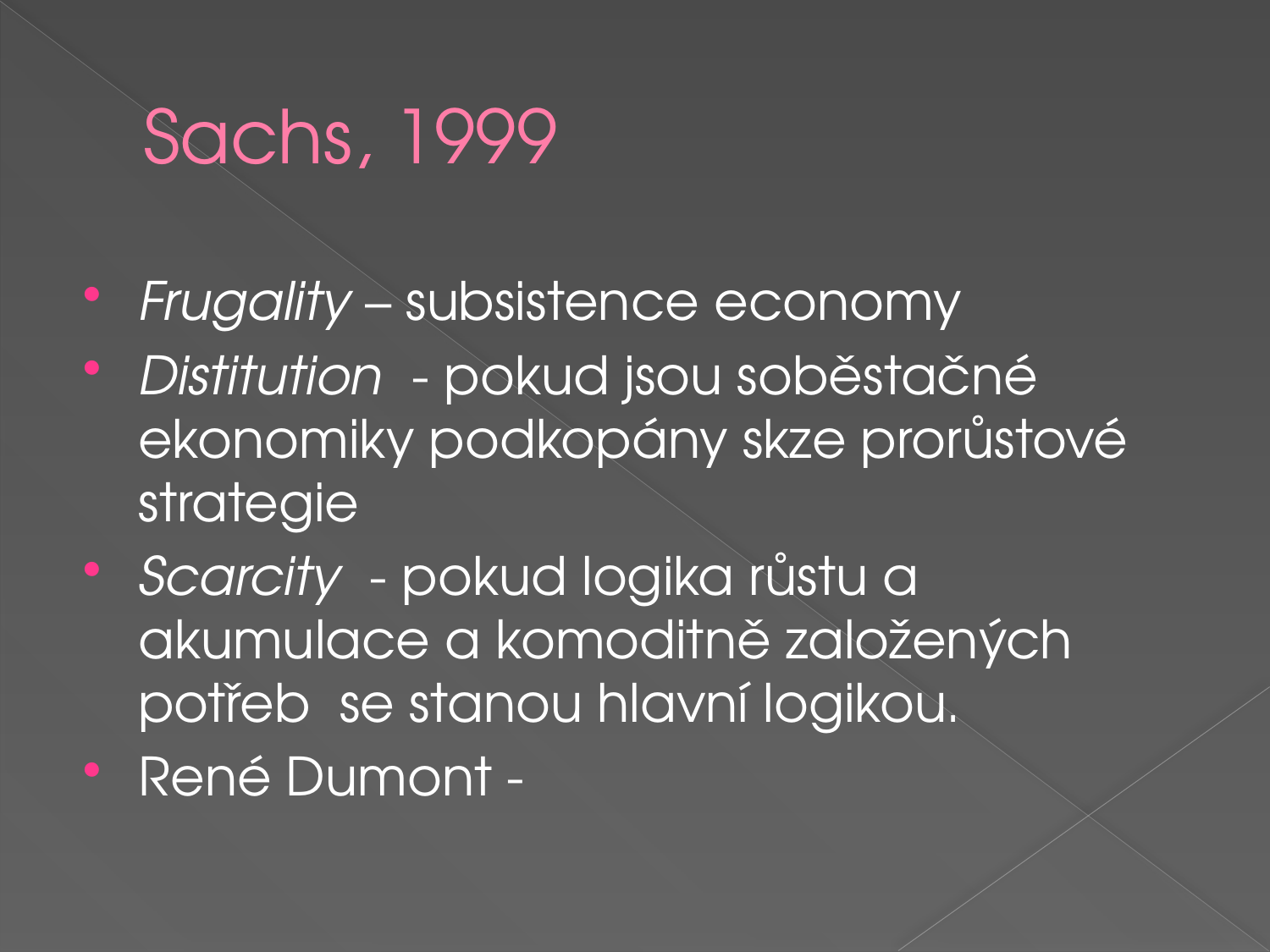

# Sachs, 1999
Frugality – subsistence economy
Distitution  - pokud jsou soběstačné ekonomiky podkopány skze prorůstové strategie
Scarcity  - pokud logika růstu a akumulace a komoditně založených potřeb  se stanou hlavní logikou.
René Dumont -